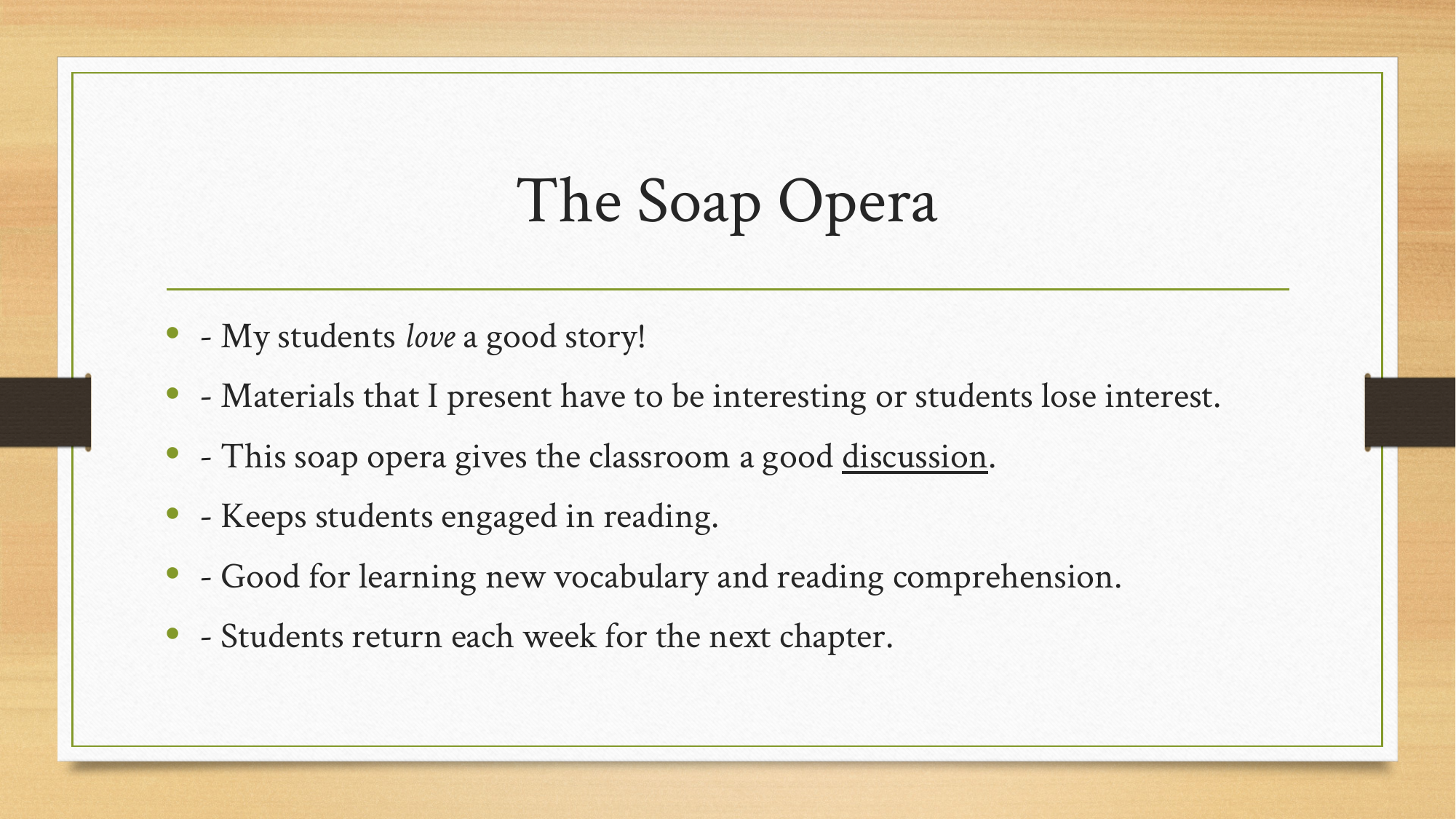

# The Soap Opera
- My students love a good story!
- Materials that I present have to be interesting or students lose interest.
- This soap opera gives the classroom a good discussion.
- Keeps students engaged in reading.
- Good for learning new vocabulary and reading comprehension.
- Students return each week for the next chapter.